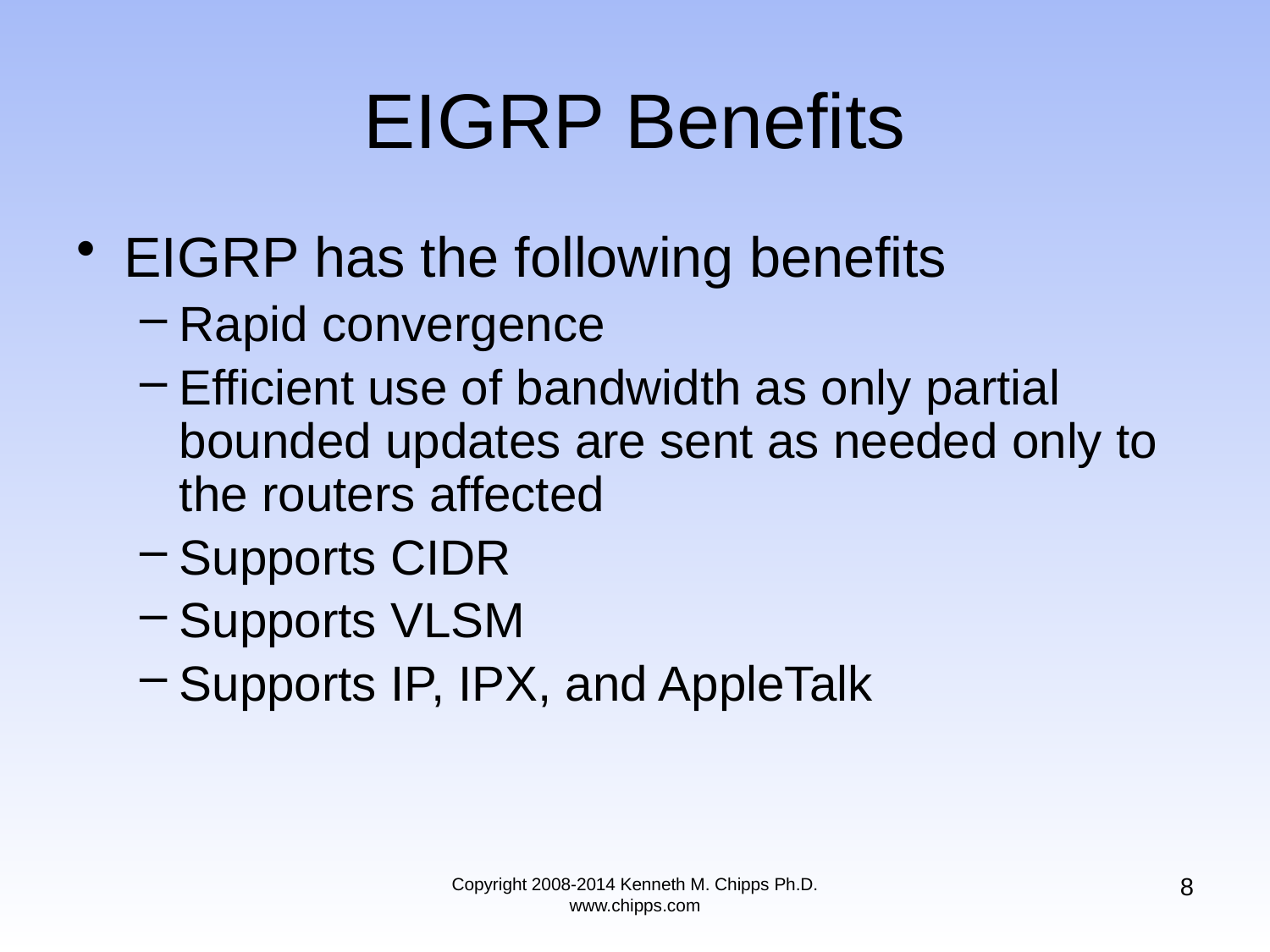

# EIGRP Benefits
EIGRP has the following benefits
Rapid convergence
Efficient use of bandwidth as only partial bounded updates are sent as needed only to the routers affected
Supports CIDR
Supports VLSM
Supports IP, IPX, and AppleTalk
8
Copyright 2008-2014 Kenneth M. Chipps Ph.D. www.chipps.com